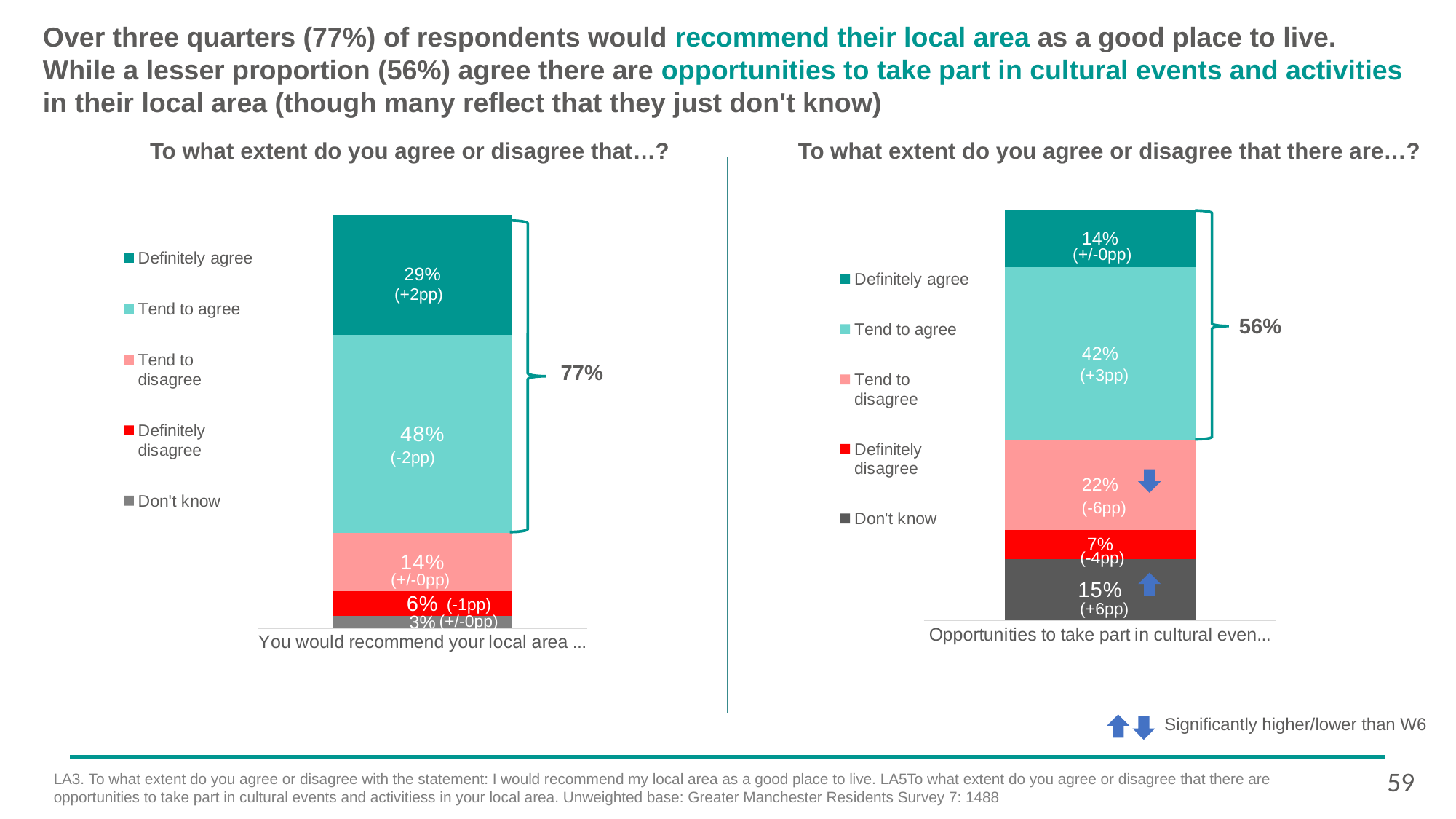

# Over three quarters (77%) of respondents would recommend their local area as a good place to live. While a lesser proportion (56%) agree there are opportunities to take part in cultural events and activities in their local area (though many reflect that they just don't know)

### Chart

| Category | Don't know | Definitely disagree | Tend to disagree | Tend to agree | Definitely agree |
|---|---|---|---|---|---|
| Opportunities to take part in cultural events and activities | 0.15 | 0.07 | 0.22 | 0.42 | 0.14 |
To what extent do you agree or disagree that…?
To what extent do you agree or disagree that there are…?

### Chart

| Category | Don't know  | Definitely disagree | Tend to disagree | Tend to agree | Definitely agree |
|---|---|---|---|---|---|
| You would recommend your local area as a good place to live | 0.03 | 0.06 | 0.14 | 0.48 | 0.29 |

(+/-0pp)
(+2pp)
56%
77%
(+3pp)
(-2pp)

(-6pp)
(-4pp)
(+/-0pp)

(-1pp)
(+6pp)
(+/-0pp)
Significantly higher/lower than W6

59
LA3. To what extent do you agree or disagree with the statement: I would recommend my local area as a good place to live. LA5To what extent do you agree or disagree that there are opportunities to take part in cultural events and activitiess in your local area. Unweighted base: Greater Manchester Residents Survey 7: 1488